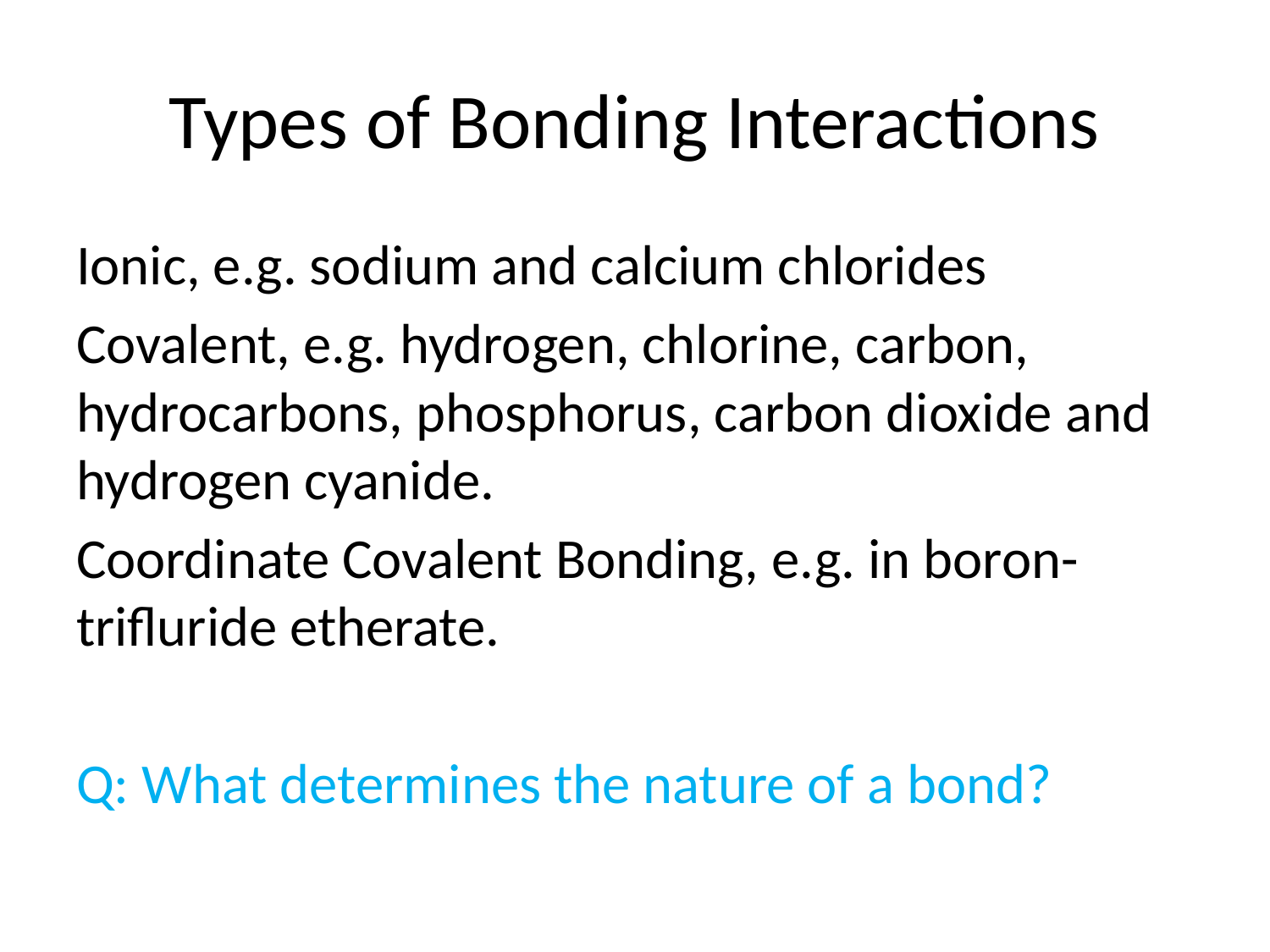

# Types of Bonding Interactions
Ionic, e.g. sodium and calcium chlorides
Covalent, e.g. hydrogen, chlorine, carbon, hydrocarbons, phosphorus, carbon dioxide and hydrogen cyanide.
Coordinate Covalent Bonding, e.g. in boron-trifluride etherate.

Q: What determines the nature of a bond?